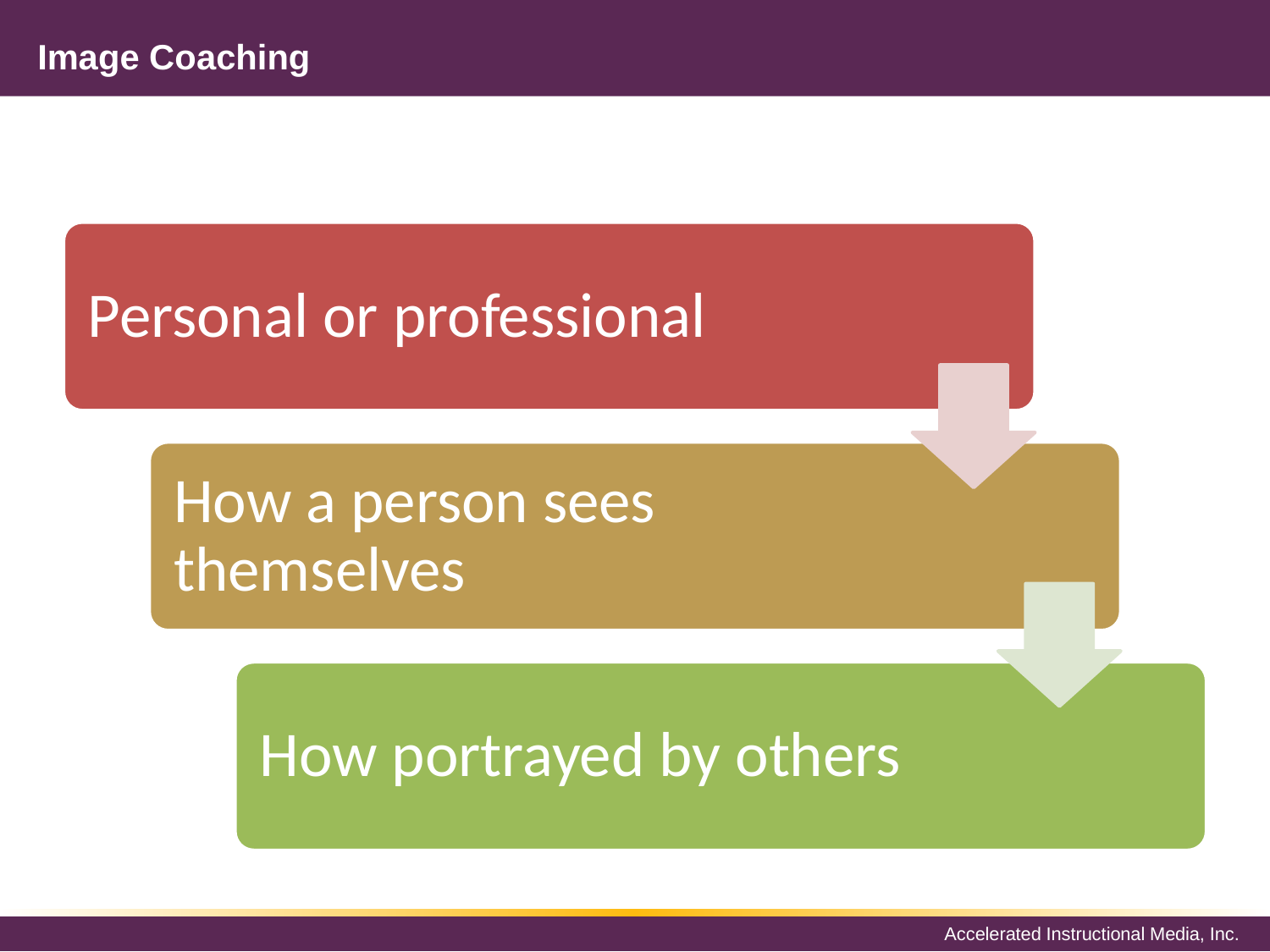

# Image Coaching

Personal or professional

How a person sees themselves

How portrayed by others